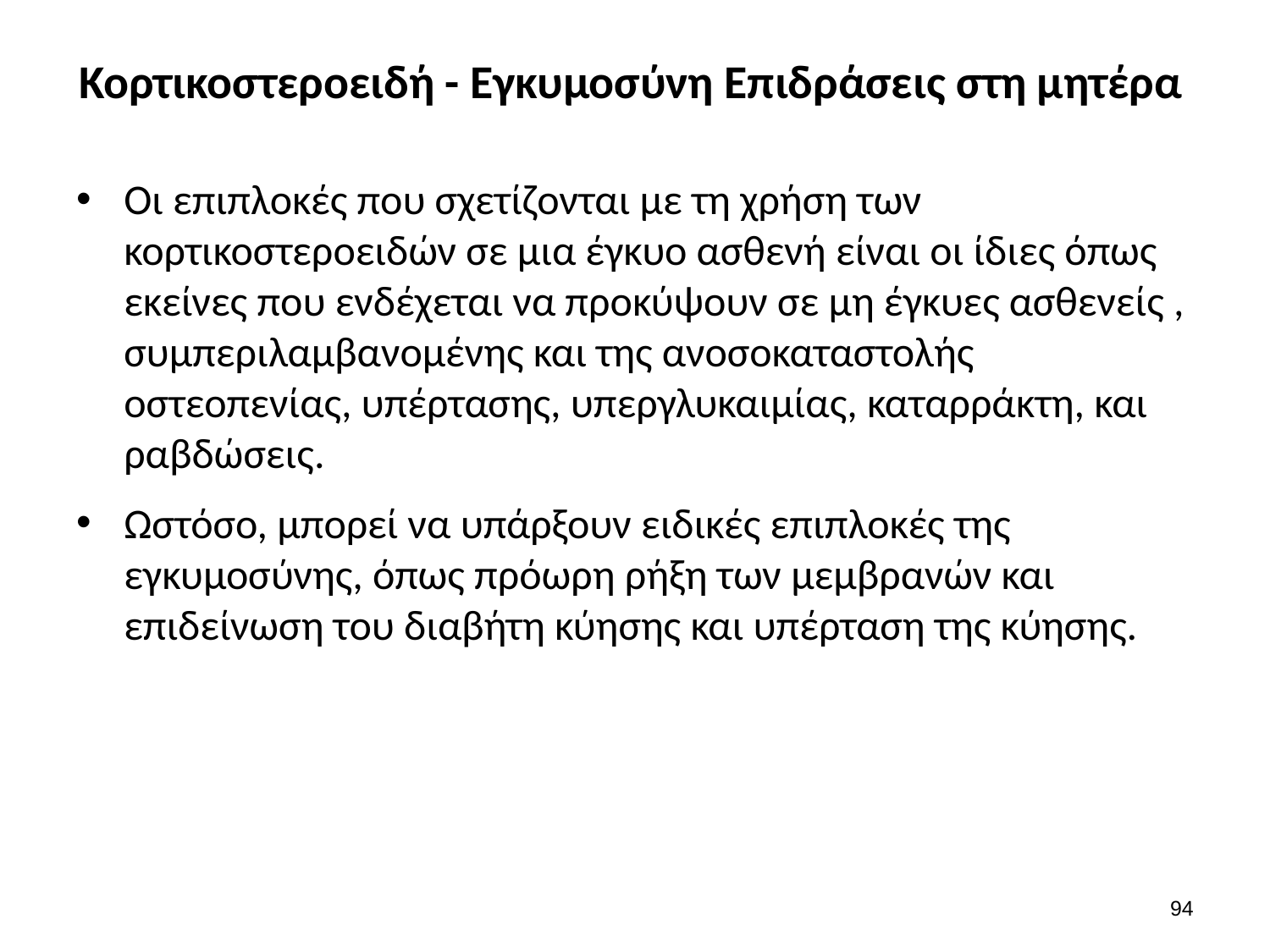

# Κορτικοστεροειδή - Εγκυμοσύνη Επιδράσεις στη μητέρα
Οι επιπλοκές που σχετίζονται με τη χρήση των κορτικοστεροειδών σε μια έγκυο ασθενή είναι οι ίδιες όπως εκείνες που ενδέχεται να προκύψουν σε μη έγκυες ασθενείς , συμπεριλαμβανομένης και της ανοσοκαταστολής οστεοπενίας, υπέρτασης, υπεργλυκαιμίας, καταρράκτη, και ραβδώσεις.
Ωστόσο, μπορεί να υπάρξουν ειδικές επιπλοκές της εγκυμοσύνης, όπως πρόωρη ρήξη των μεμβρανών και επιδείνωση του διαβήτη κύησης και υπέρταση της κύησης.
94